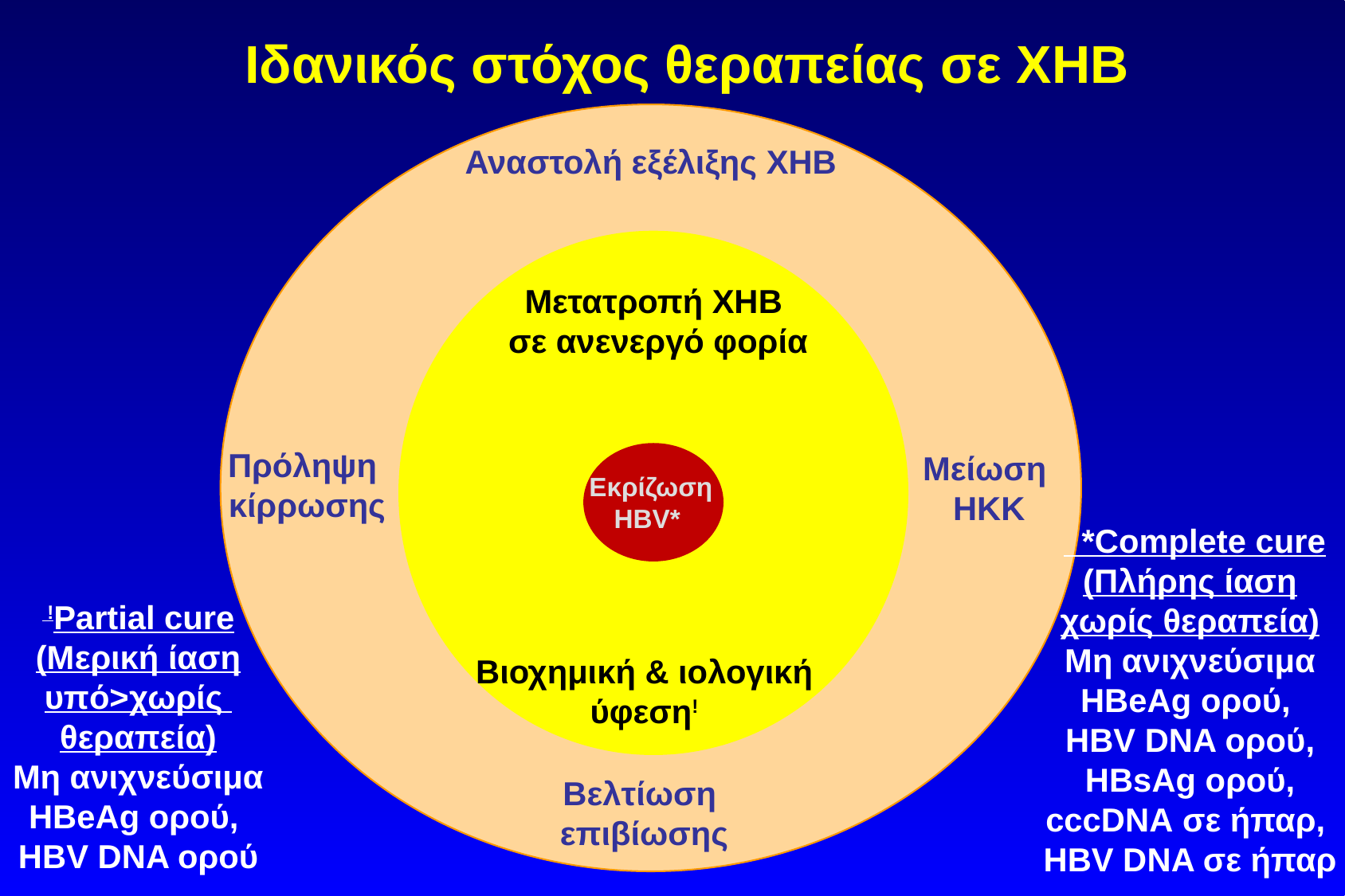

Ιδανικός στόχος θεραπείας σε ΧΗΒ

Αναστολή εξέλιξης ΧΗΒ

Mετατροπή ΧΗΒ
σε ανενεργό φορία
Πρόληψη
κίρρωσης
Μείωση
ΗΚΚ

Εκρίζωση
HBV*
   *Complete cure
(Πλήρης ίαση
χωρίς θεραπεία)
Μη ανιχνεύσιμα
HBeAg ορού,
HBV DNA ορού,
HBsAg ορού,
cccDNA σε ήπαρ,
HBV DNA σε ήπαρ
 !Partial cure
(Mερική ίαση
υπό>χωρίς
θεραπεία)
Μη ανιχνεύσιμα
HBeAg ορού,
HBV DNA ορού
Βιοχημική & ιολογική
ύφεση!
Βελτίωση
επιβίωσης